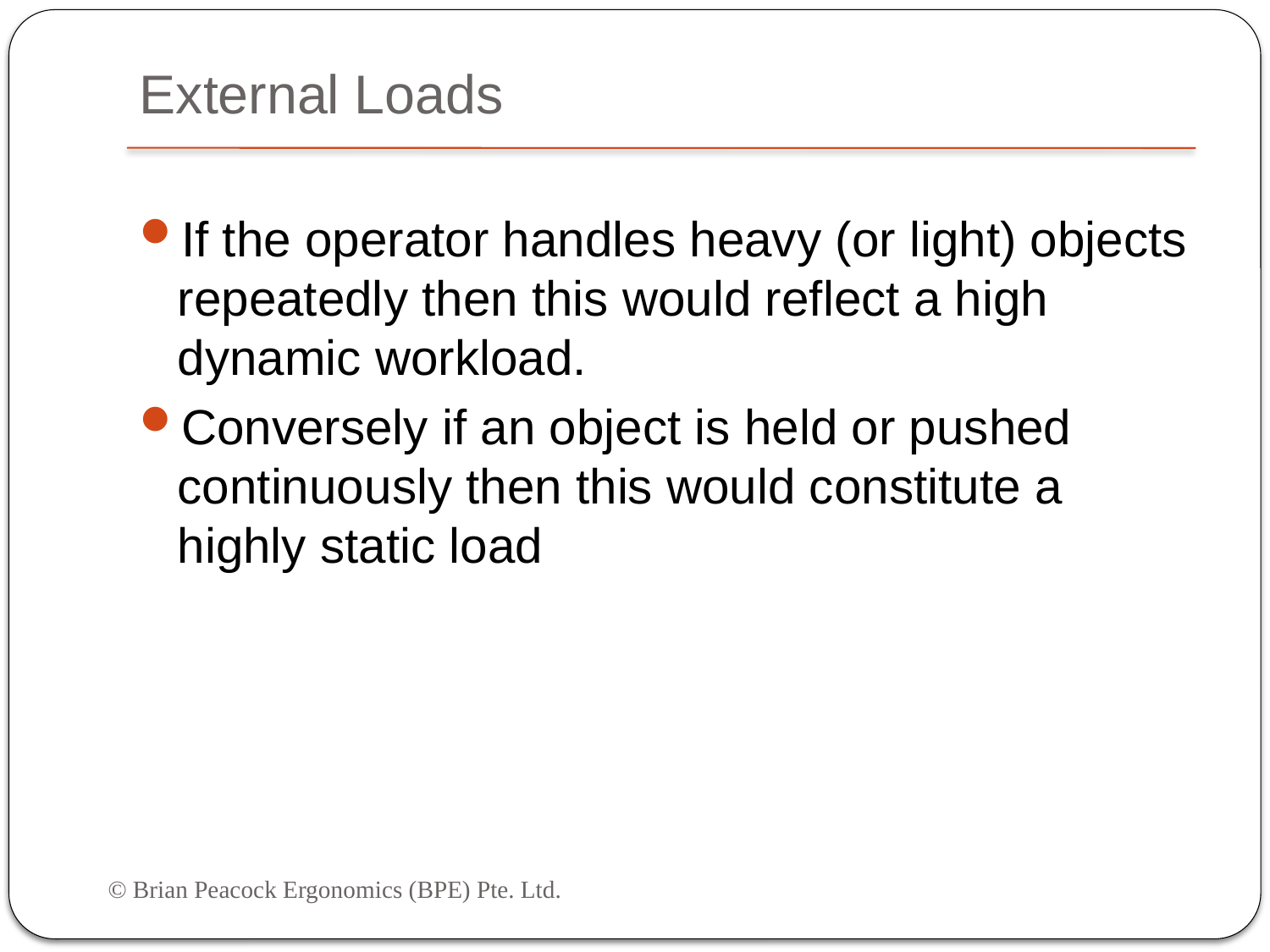

# External Loads
If the operator handles heavy (or light) objects repeatedly then this would reflect a high dynamic workload.
Conversely if an object is held or pushed continuously then this would constitute a highly static load
© Brian Peacock Ergonomics (BPE) Pte. Ltd.